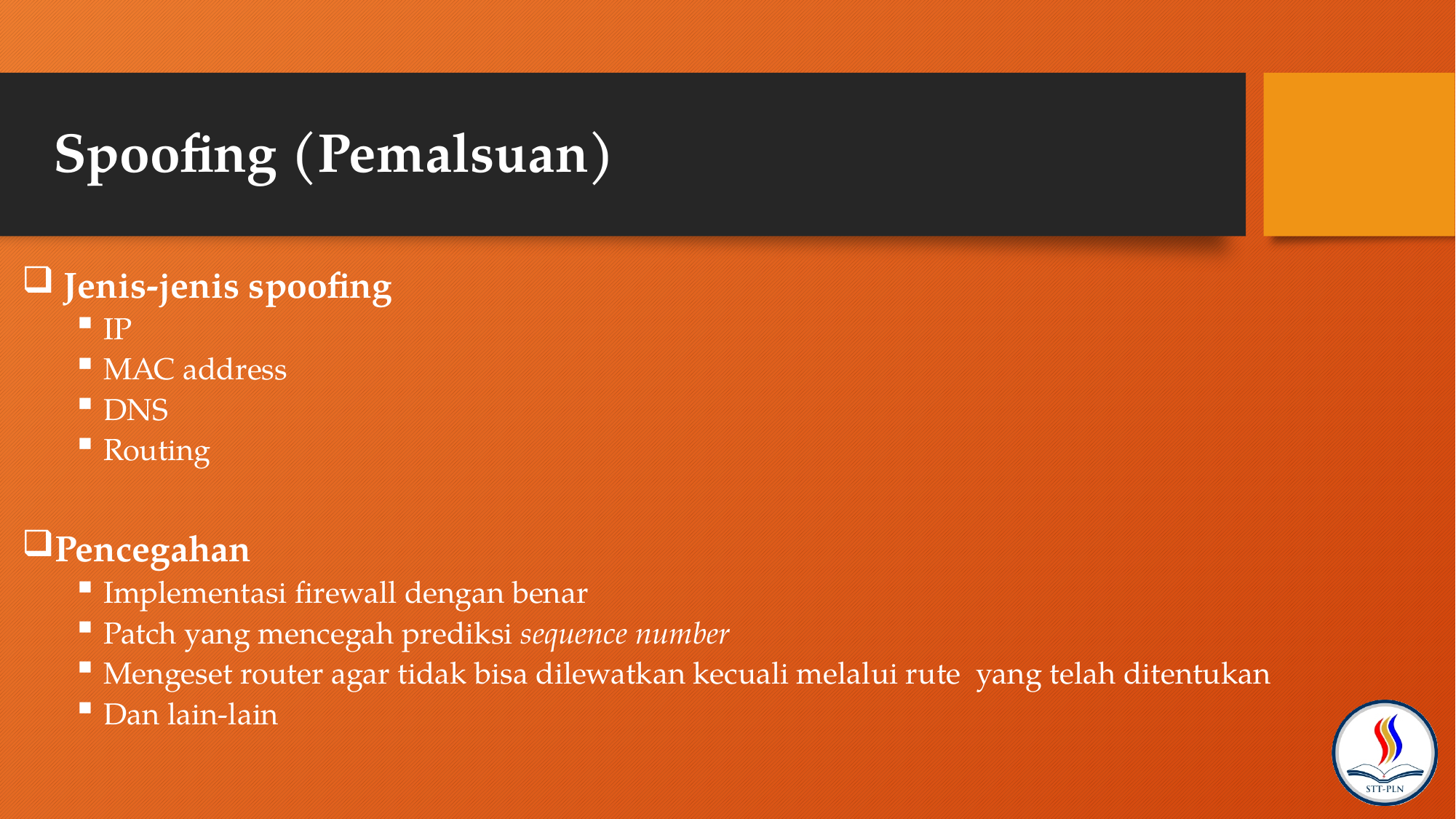

# Spoofing (Pemalsuan)

 Jenis-jenis spoofing
IP
MAC address
DNS
Routing

Pencegahan
Implementasi firewall dengan benar
Patch yang mencegah prediksi sequence number
Mengeset router agar tidak bisa dilewatkan kecuali melalui rute  yang telah ditentukan
Dan lain-lain